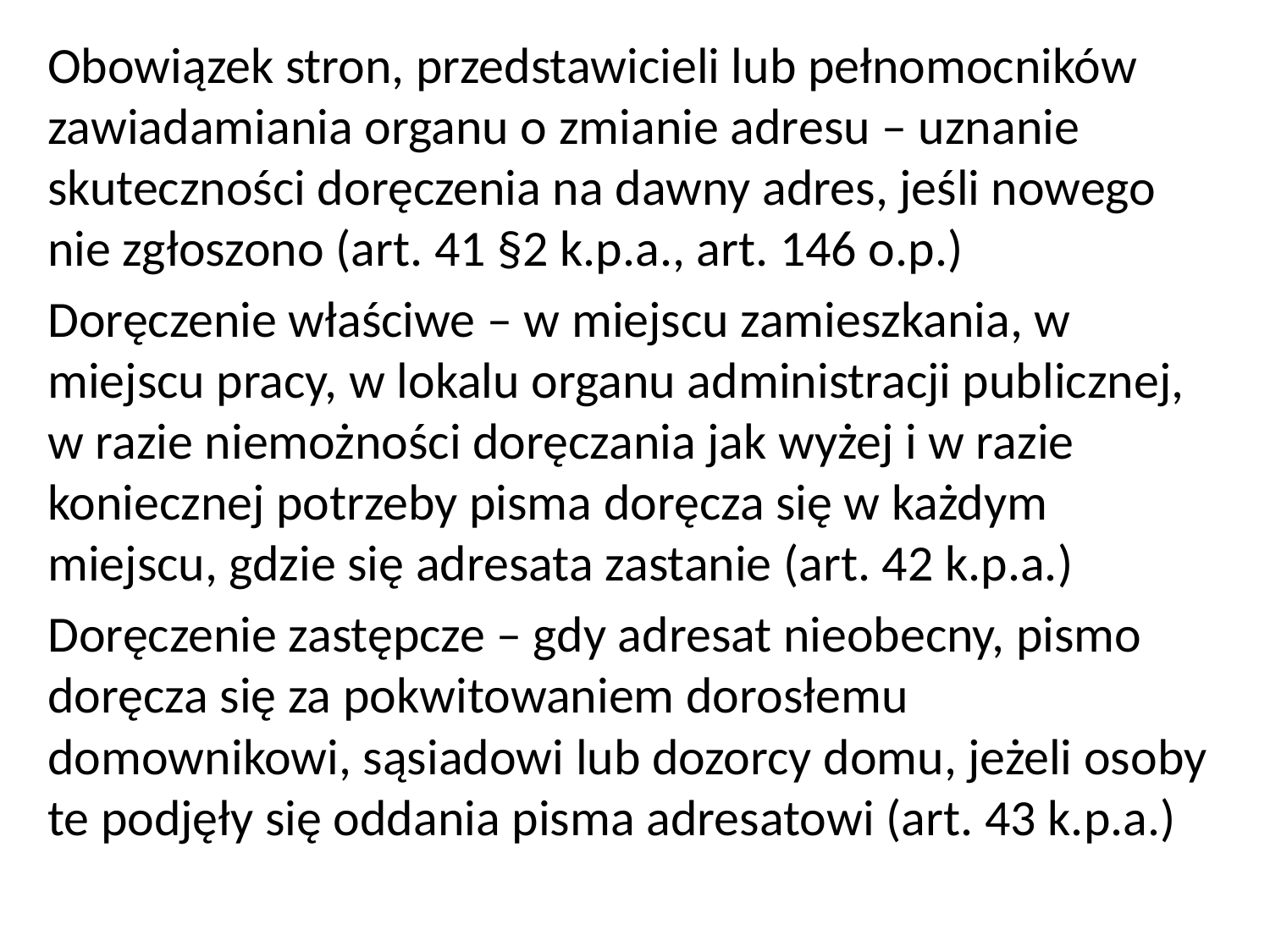

Obowiązek stron, przedstawicieli lub pełnomocników zawiadamiania organu o zmianie adresu – uznanie skuteczności doręczenia na dawny adres, jeśli nowego nie zgłoszono (art. 41 §2 k.p.a., art. 146 o.p.)
Doręczenie właściwe – w miejscu zamieszkania, w miejscu pracy, w lokalu organu administracji publicznej, w razie niemożności doręczania jak wyżej i w razie koniecznej potrzeby pisma doręcza się w każdym miejscu, gdzie się adresata zastanie (art. 42 k.p.a.)
Doręczenie zastępcze – gdy adresat nieobecny, pismo doręcza się za pokwitowaniem dorosłemu domownikowi, sąsiadowi lub dozorcy domu, jeżeli osoby te podjęły się oddania pisma adresatowi (art. 43 k.p.a.)